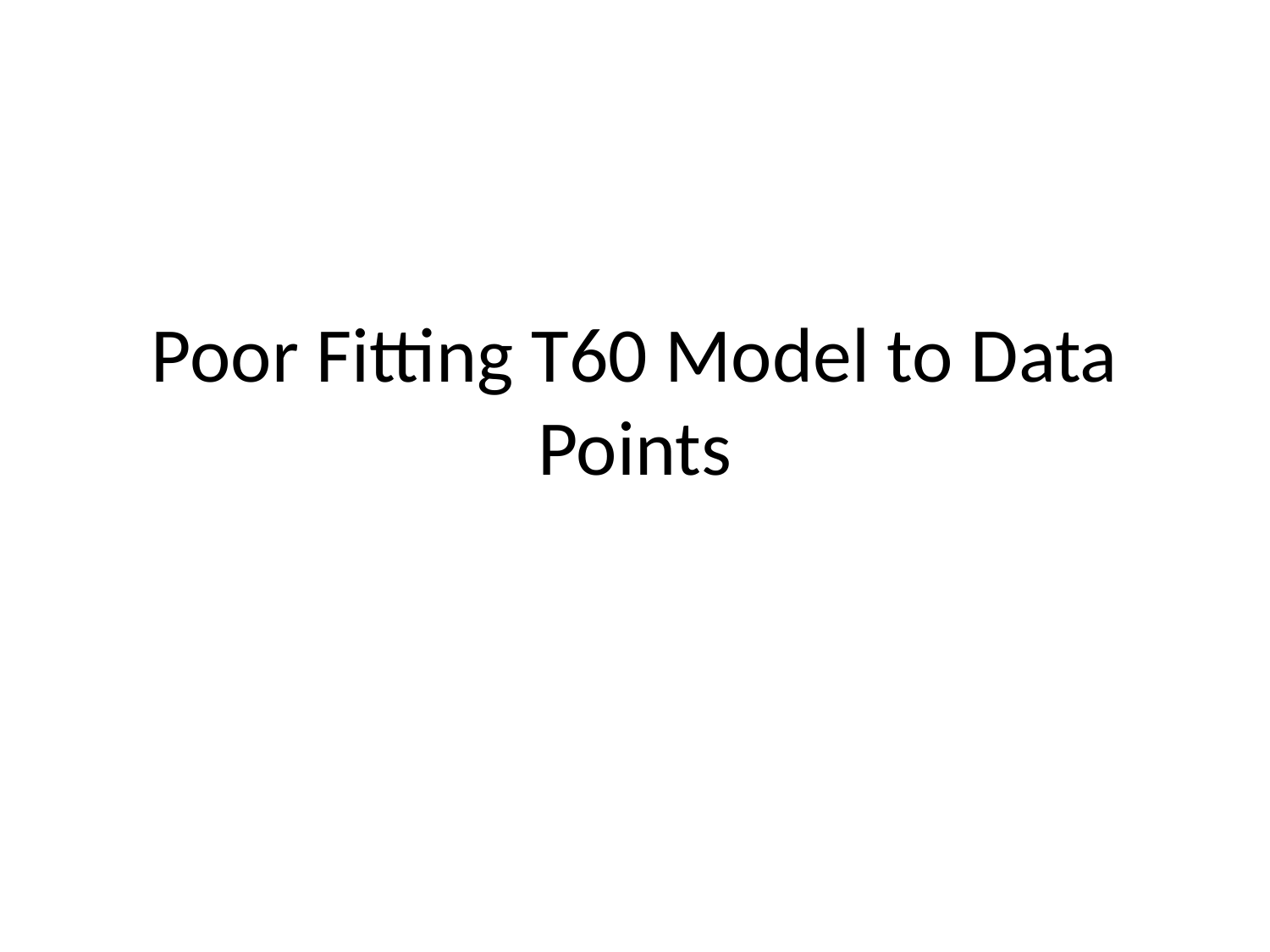

# Poor Fitting T60 Model to Data Points